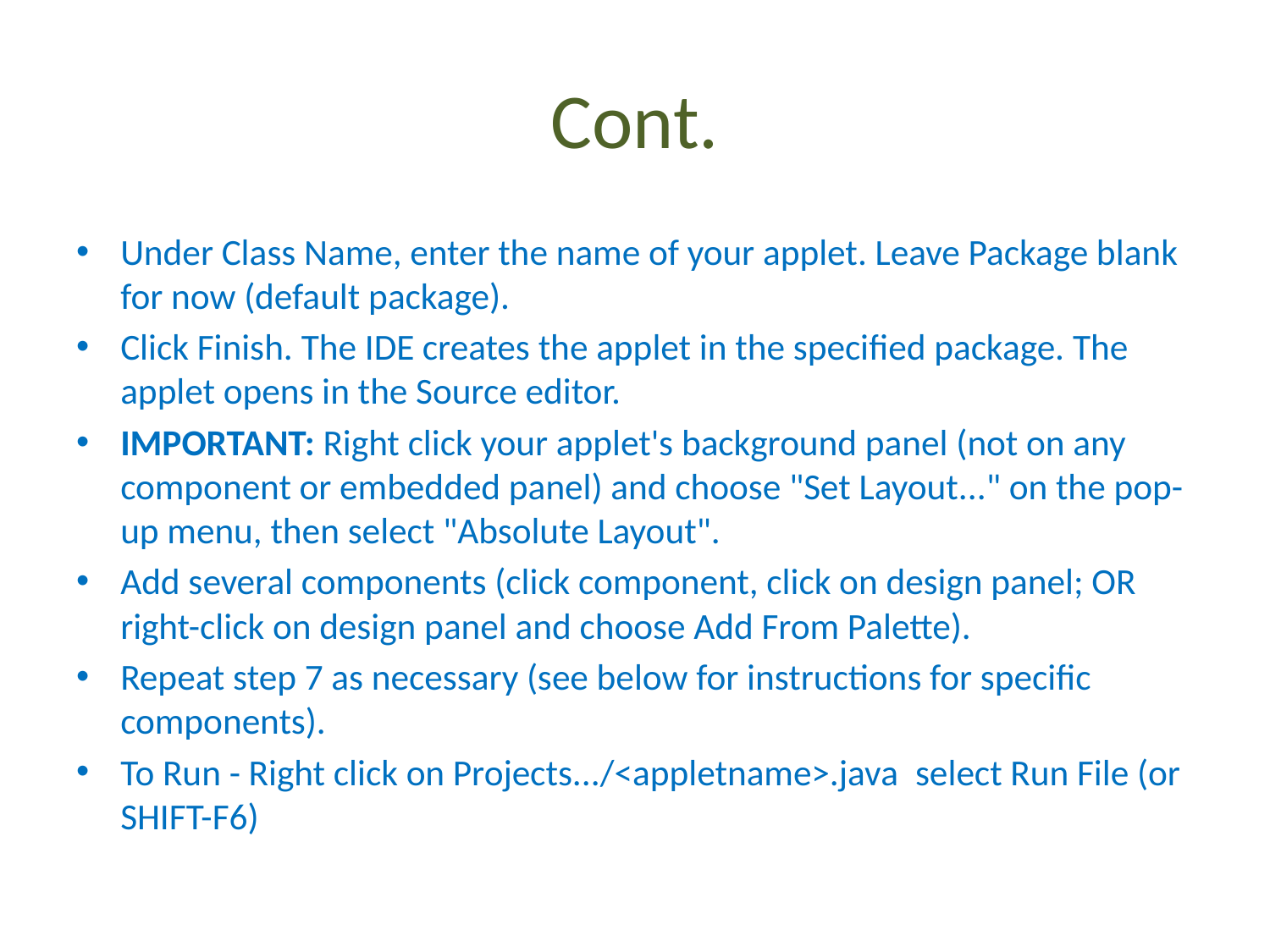

# Cont.
Under Class Name, enter the name of your applet. Leave Package blank for now (default package).
Click Finish. The IDE creates the applet in the specified package. The applet opens in the Source editor.
IMPORTANT: Right click your applet's background panel (not on any component or embedded panel) and choose "Set Layout..." on the pop-up menu, then select "Absolute Layout".
Add several components (click component, click on design panel; OR right-click on design panel and choose Add From Palette).
Repeat step 7 as necessary (see below for instructions for specific components).
To Run - Right click on Projects.../<appletname>.java  select Run File (or SHIFT-F6)